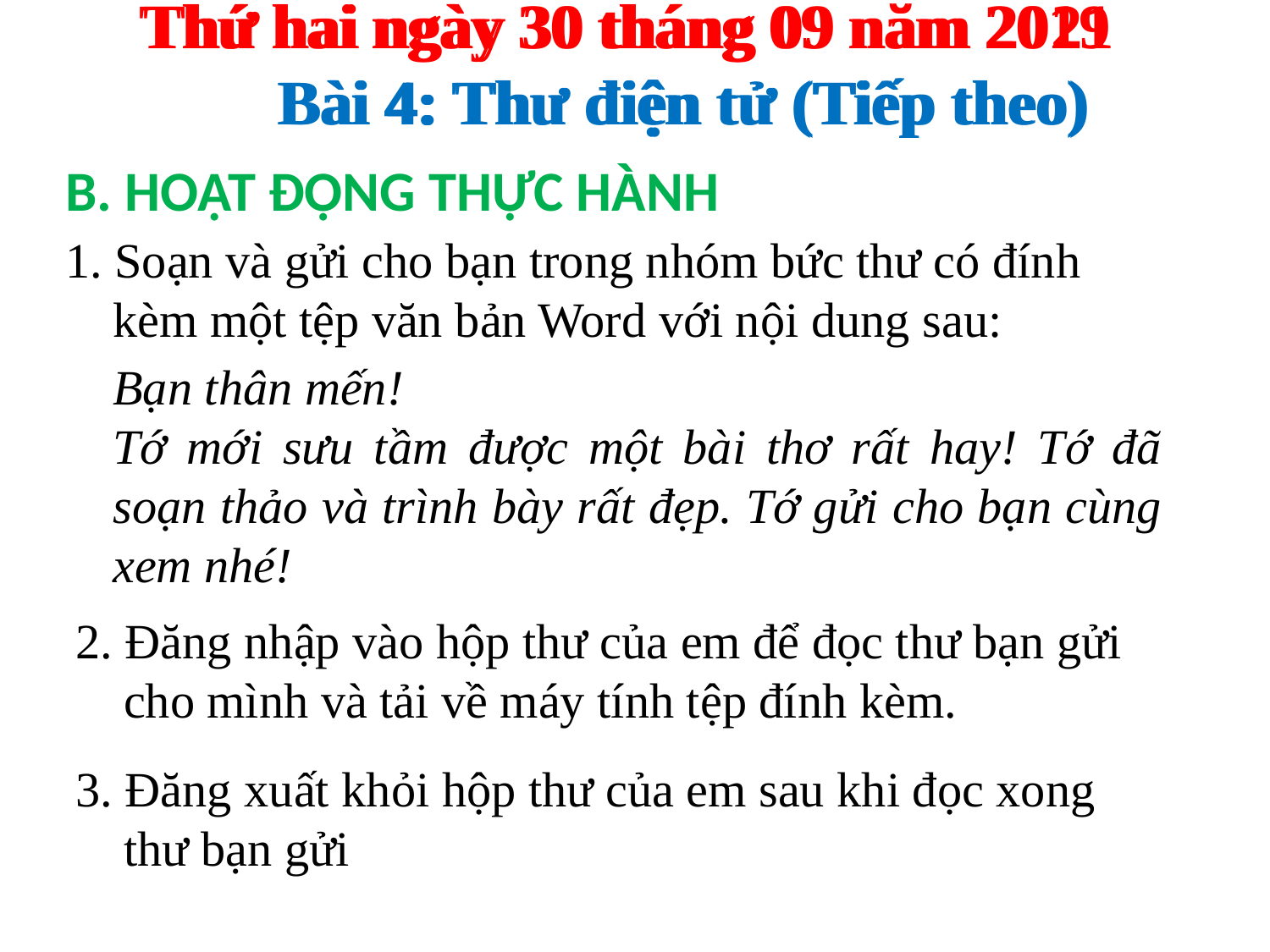

Thứ hai ngày 30 tháng 09 năm 2021
Bài 4: Thư điện tử (Tiếp theo)
B. HOẠT ĐỘNG THỰC HÀNH
1. Soạn và gửi cho bạn trong nhóm bức thư có đính kèm một tệp văn bản Word với nội dung sau:
	Bạn thân mến!
	Tớ mới sưu tầm được một bài thơ rất hay! Tớ đã soạn thảo và trình bày rất đẹp. Tớ gửi cho bạn cùng xem nhé!
2. Đăng nhập vào hộp thư của em để đọc thư bạn gửi cho mình và tải về máy tính tệp đính kèm.
3. Đăng xuất khỏi hộp thư của em sau khi đọc xong thư bạn gửi